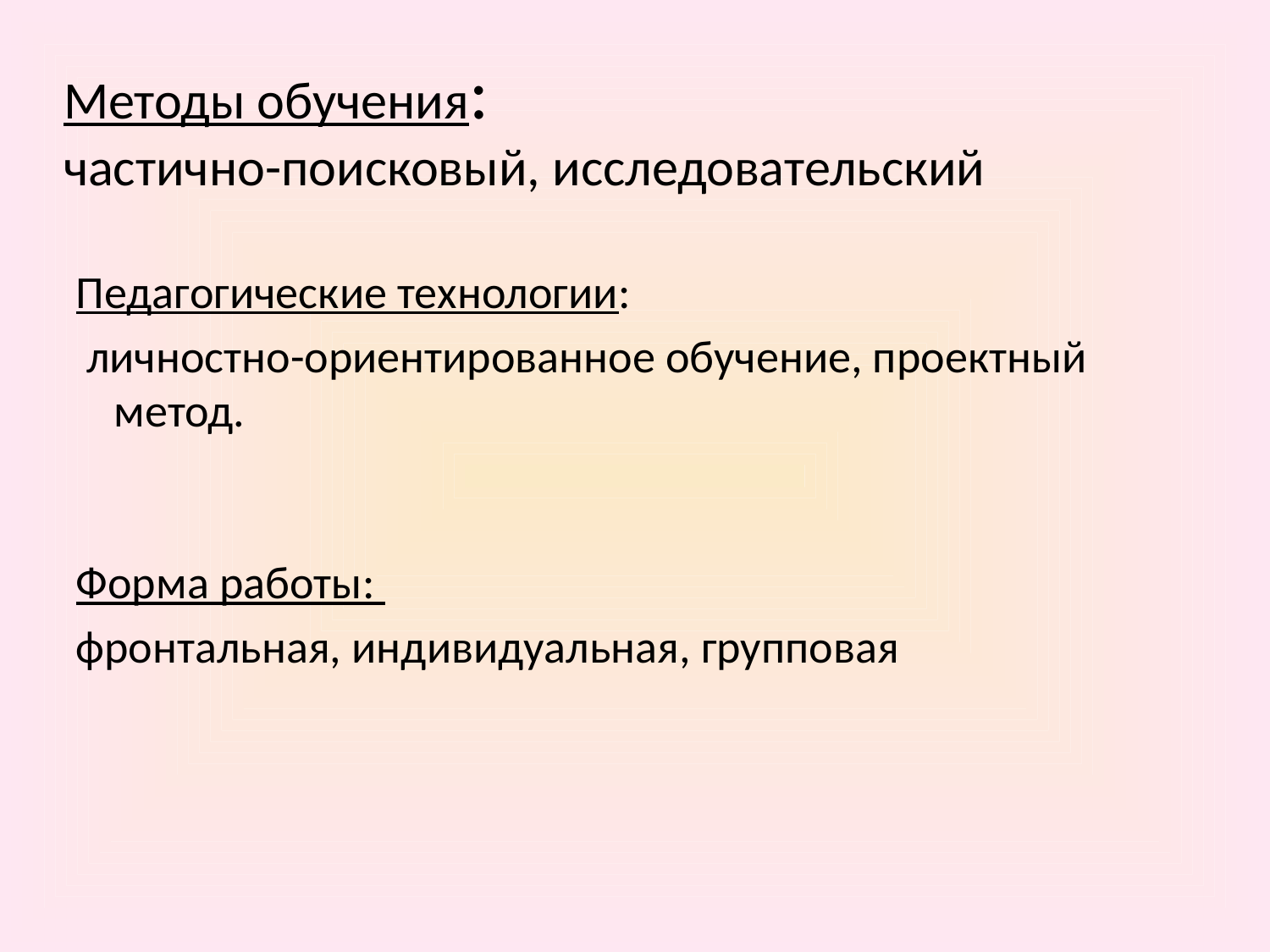

# Методы обучения: частично-поисковый, исследовательский
Педагогические технологии:
 личностно-ориентированное обучение, проектный метод.
Форма работы:
фронтальная, индивидуальная, групповая